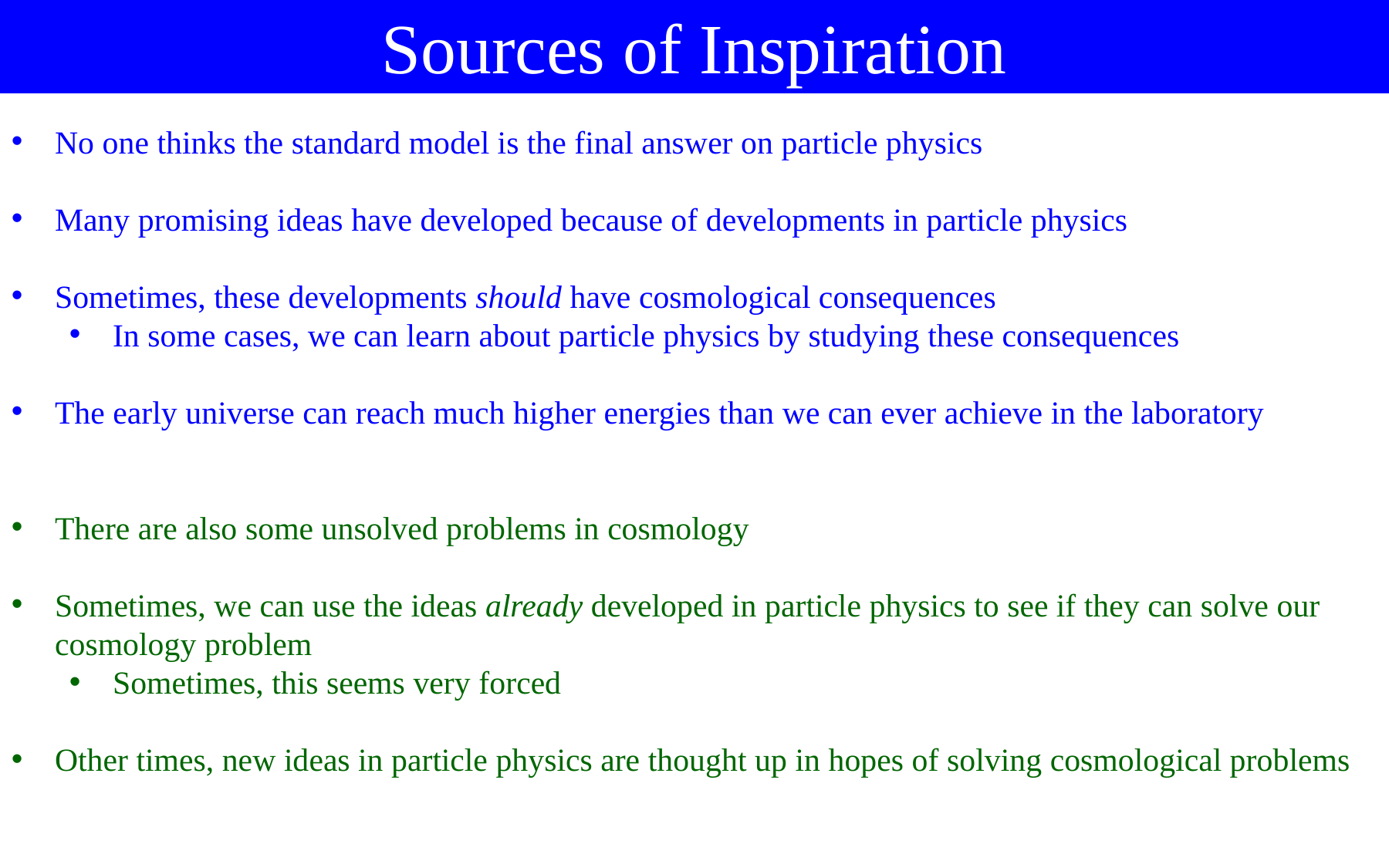

Sources of Inspiration
No one thinks the standard model is the final answer on particle physics

Many promising ideas have developed because of developments in particle physics

Sometimes, these developments should have cosmological consequences
In some cases, we can learn about particle physics by studying these consequences

The early universe can reach much higher energies than we can ever achieve in the laboratory

There are also some unsolved problems in cosmology

Sometimes, we can use the ideas already developed in particle physics to see if they can solve our cosmology problem
Sometimes, this seems very forced

Other times, new ideas in particle physics are thought up in hopes of solving cosmological problems